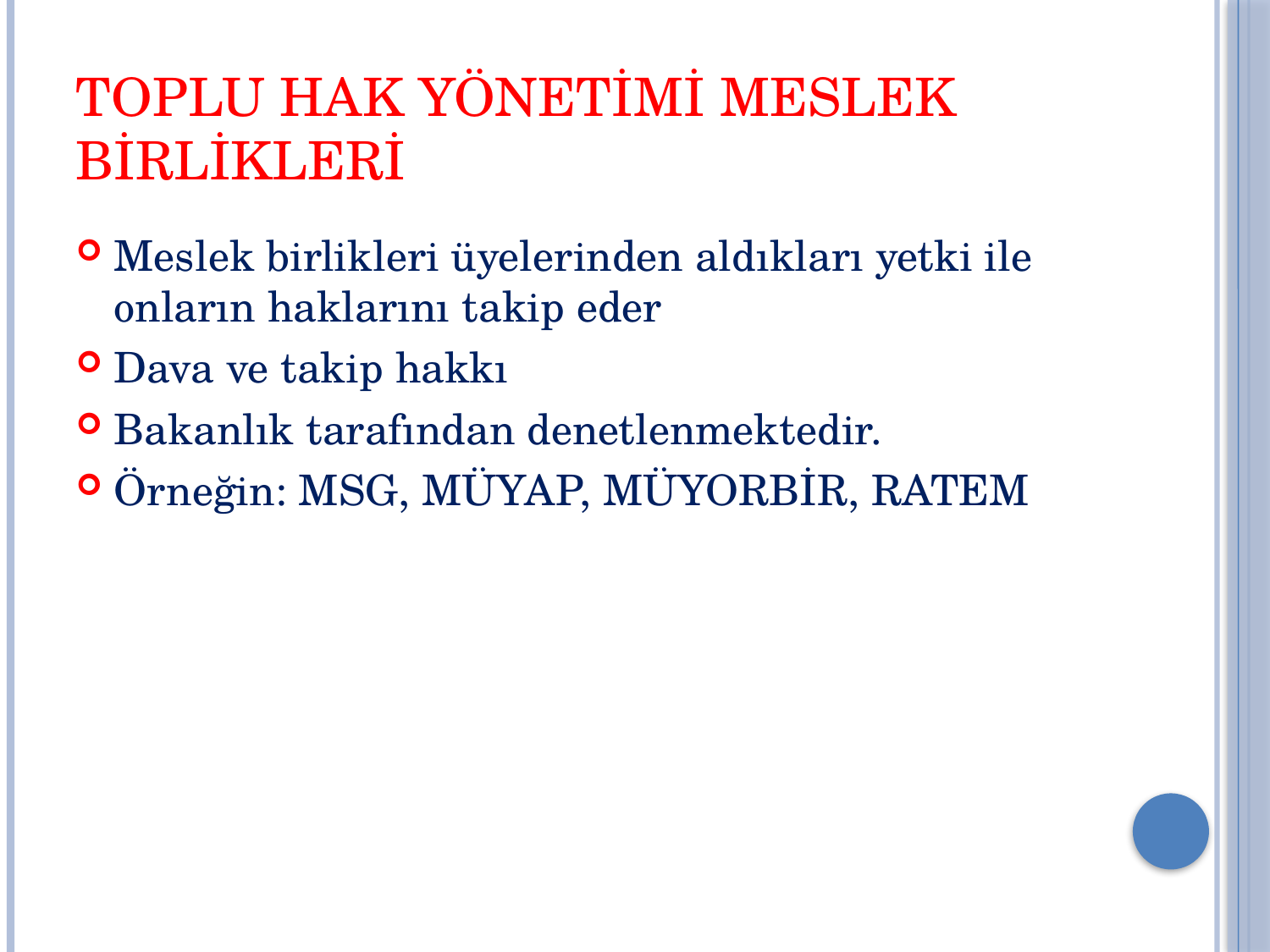

# Toplu Hak Yönetimi Meslek Birlikleri
Meslek birlikleri üyelerinden aldıkları yetki ile onların haklarını takip eder
Dava ve takip hakkı
Bakanlık tarafından denetlenmektedir.
Örneğin: MSG, MÜYAP, MÜYORBİR, RATEM